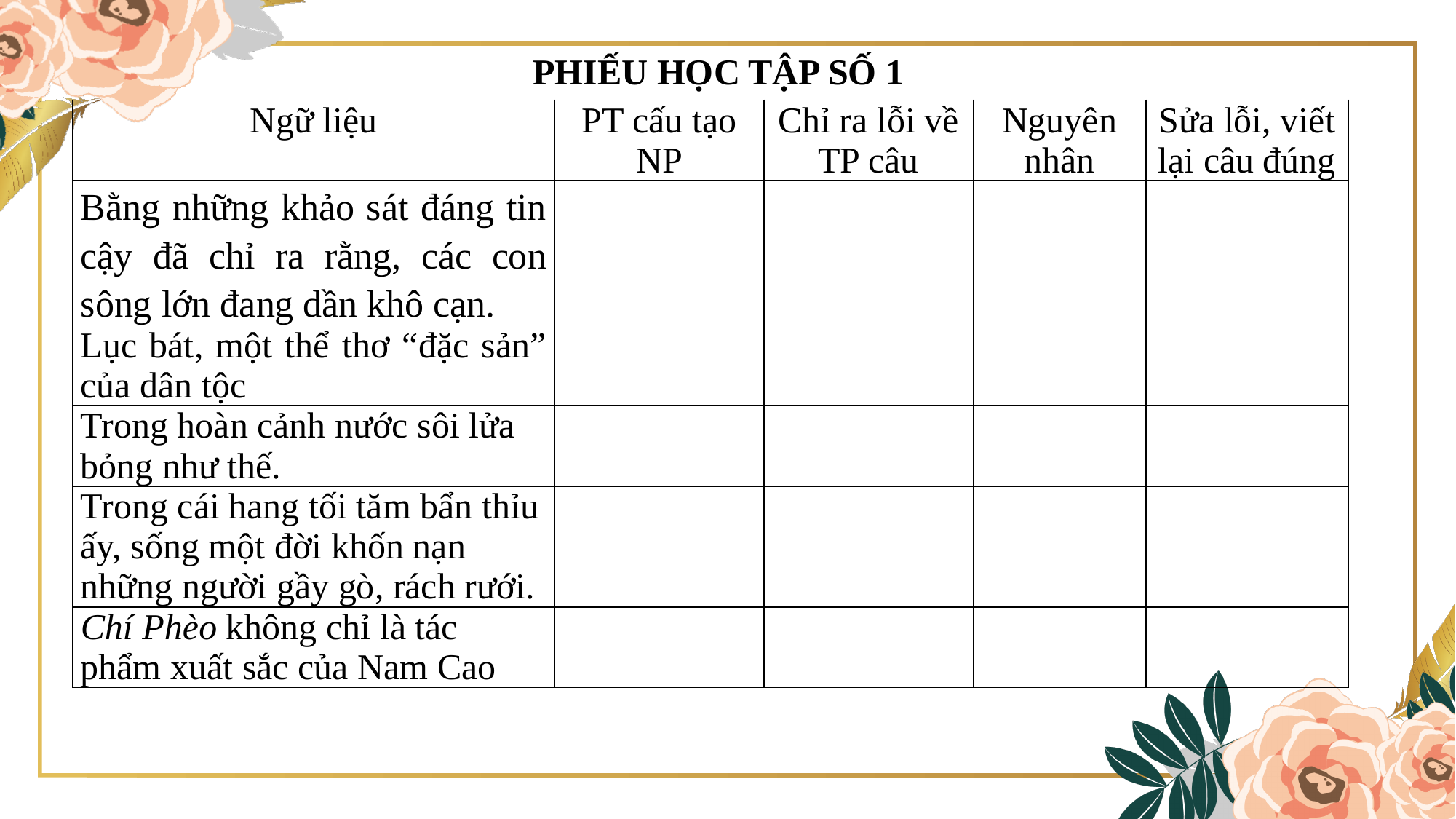

PHIẾU HỌC TẬP SỐ 1
| Ngữ liệu | PT cấu tạo NP | Chỉ ra lỗi về TP câu | Nguyên nhân | Sửa lỗi, viết lại câu đúng |
| --- | --- | --- | --- | --- |
| Bằng những khảo sát đáng tin cậy đã chỉ ra rằng, các con sông lớn đang dần khô cạn. |  |  |  |  |
| Lục bát, một thể thơ “đặc sản” của dân tộc |  |  |  |  |
| Trong hoàn cảnh nước sôi lửa bỏng như thế. |  |  |  |  |
| Trong cái hang tối tăm bẩn thỉu ấy, sống một đời khốn nạn những người gầy gò, rách rưới. |  |  |  |  |
| Chí Phèo không chỉ là tác phẩm xuất sắc của Nam Cao |  |  |  |  |